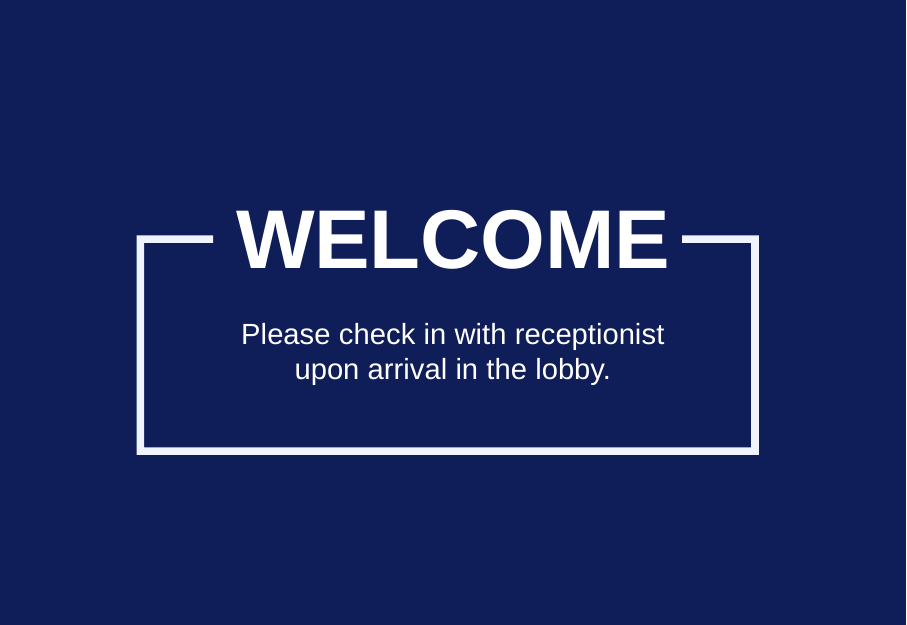

WELCOME

Please check in with receptionist upon arrival in the lobby.